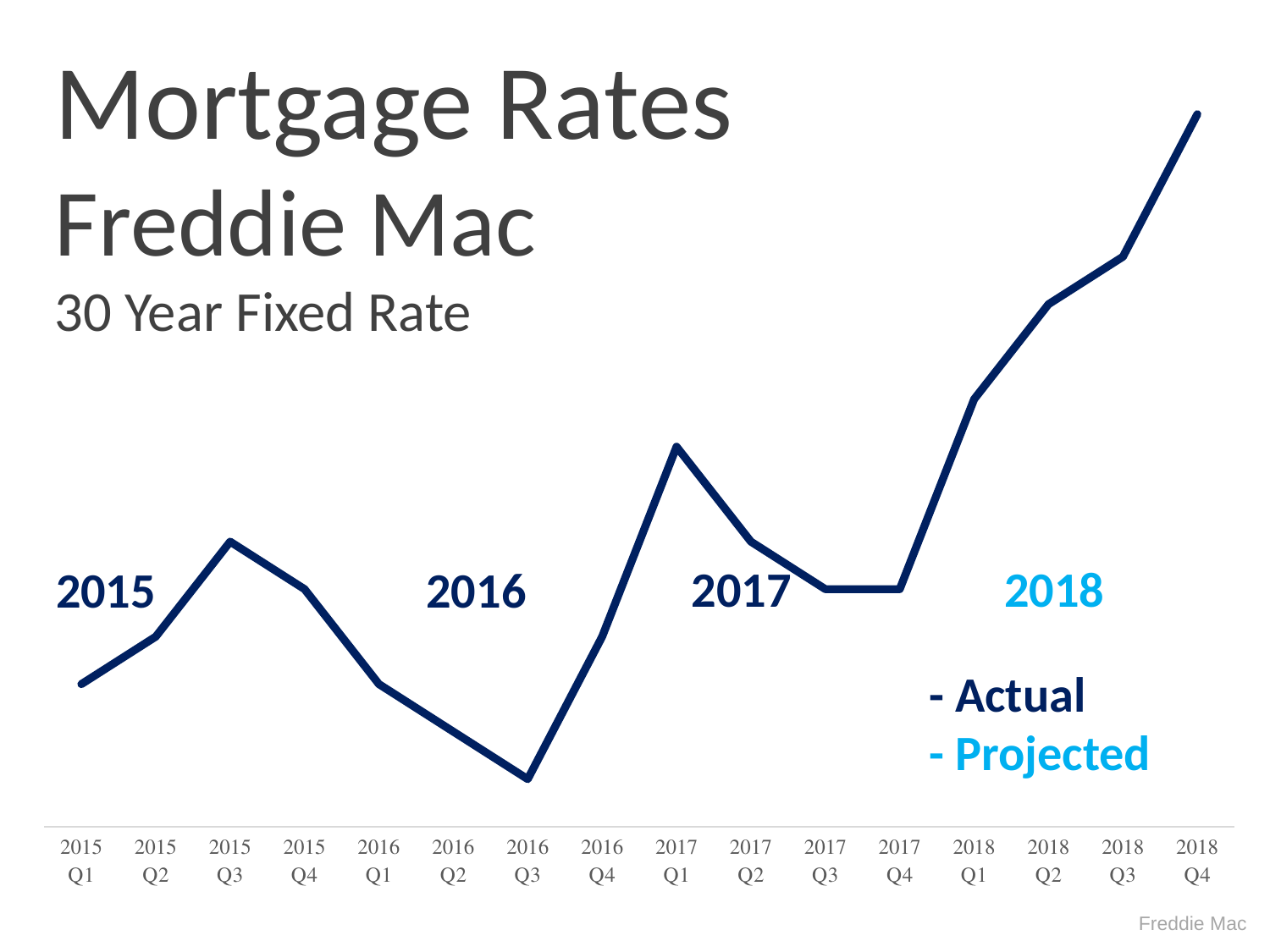

Mortgage Rates
Freddie Mac
30 Year Fixed Rate

### Chart

| Category | Rate |
|---|---|
| 2015 Q1 | 3.7 |
| 2015 Q2 | 3.8 |
| 2015 Q3 | 4.0 |
| 2015 Q4 | 3.9 |
| 2016 Q1 | 3.7 |
| 2016 Q2 | 3.6 |
| 2016 Q3 | 3.5 |
| 2016 Q4 | 3.8 |
| 2017 Q1 | 4.2 |
| 2017 Q2 | 4.0 |
| 2017 Q3 | 3.9 |
| 2017 Q4 | 3.9 |
| 2018 Q1 | 4.3 |
| 2018 Q2 | 4.5 |
| 2018 Q3 | 4.6 |
| 2018 Q4 | 4.9 |
2017
2018
2015
2016
- Actual
- Projected
Freddie Mac